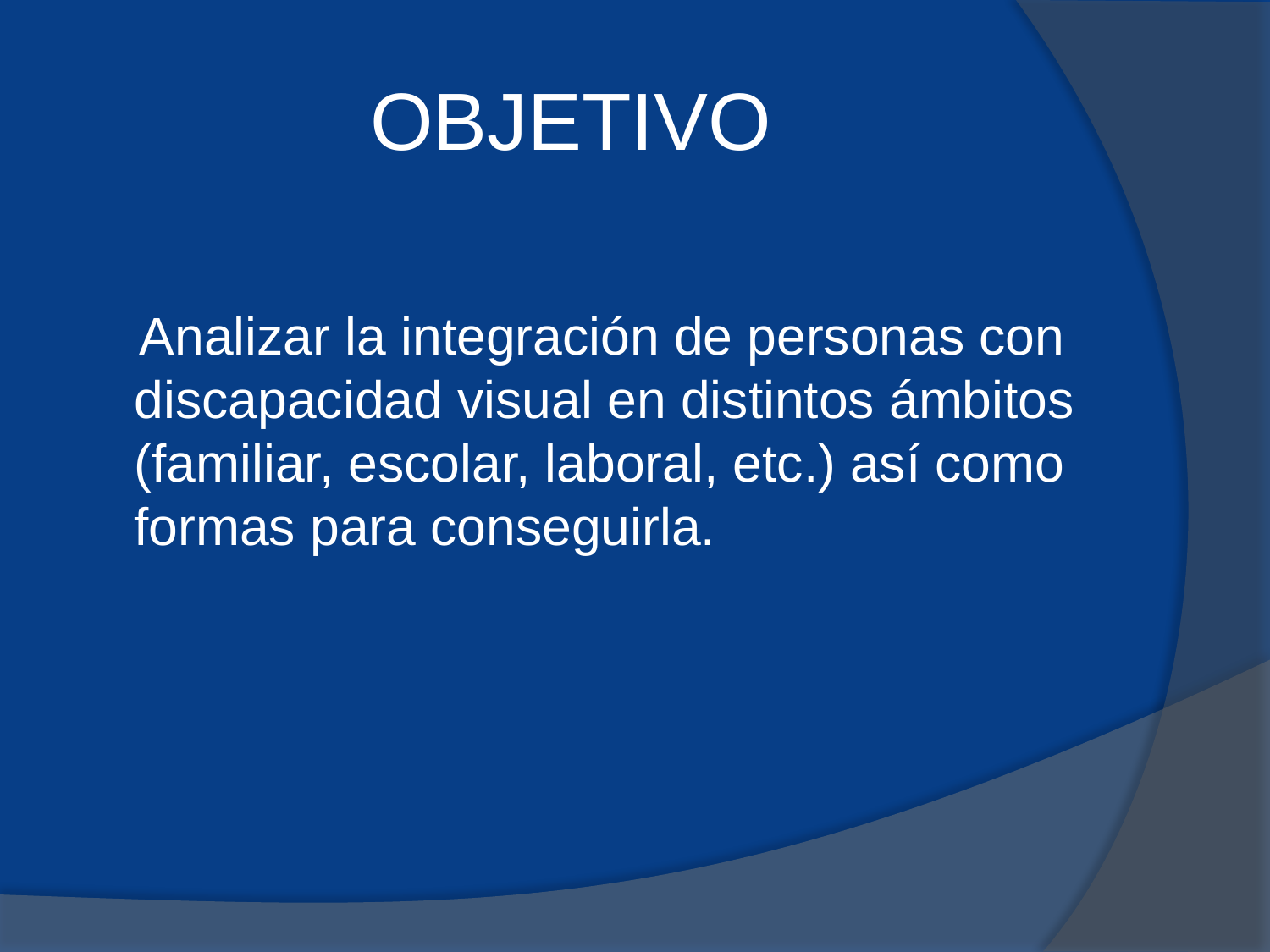

# OBJETIVO

    Analizar la integración de personas con discapacidad visual en distintos ámbitos (familiar, escolar, laboral, etc.) así como formas para conseguirla.